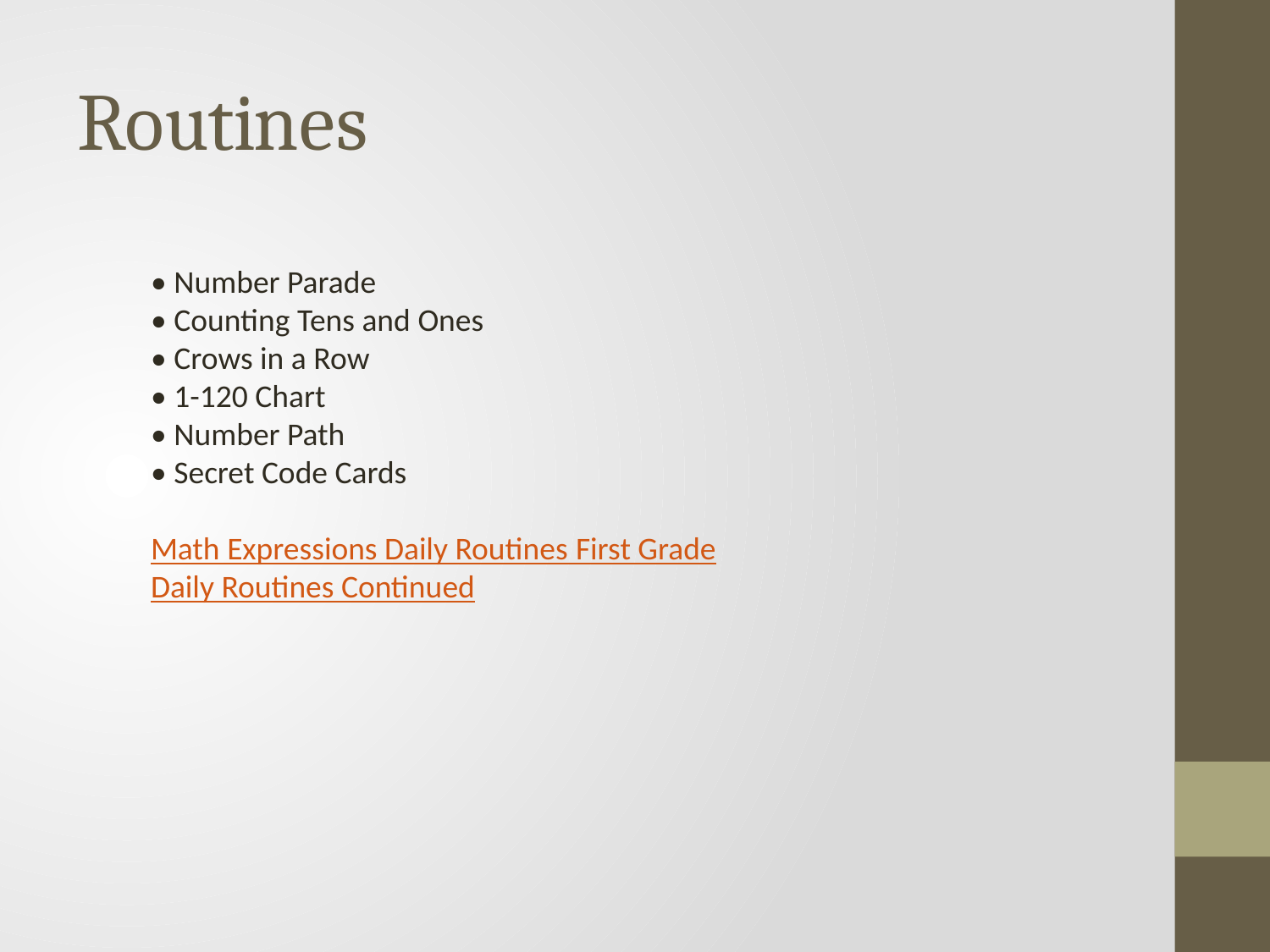

# Routines
• Number Parade
• Counting Tens and Ones
• Crows in a Row
• 1-120 Chart
• Number Path
• Secret Code Cards

Math Expressions Daily Routines First Grade
Daily Routines Continued